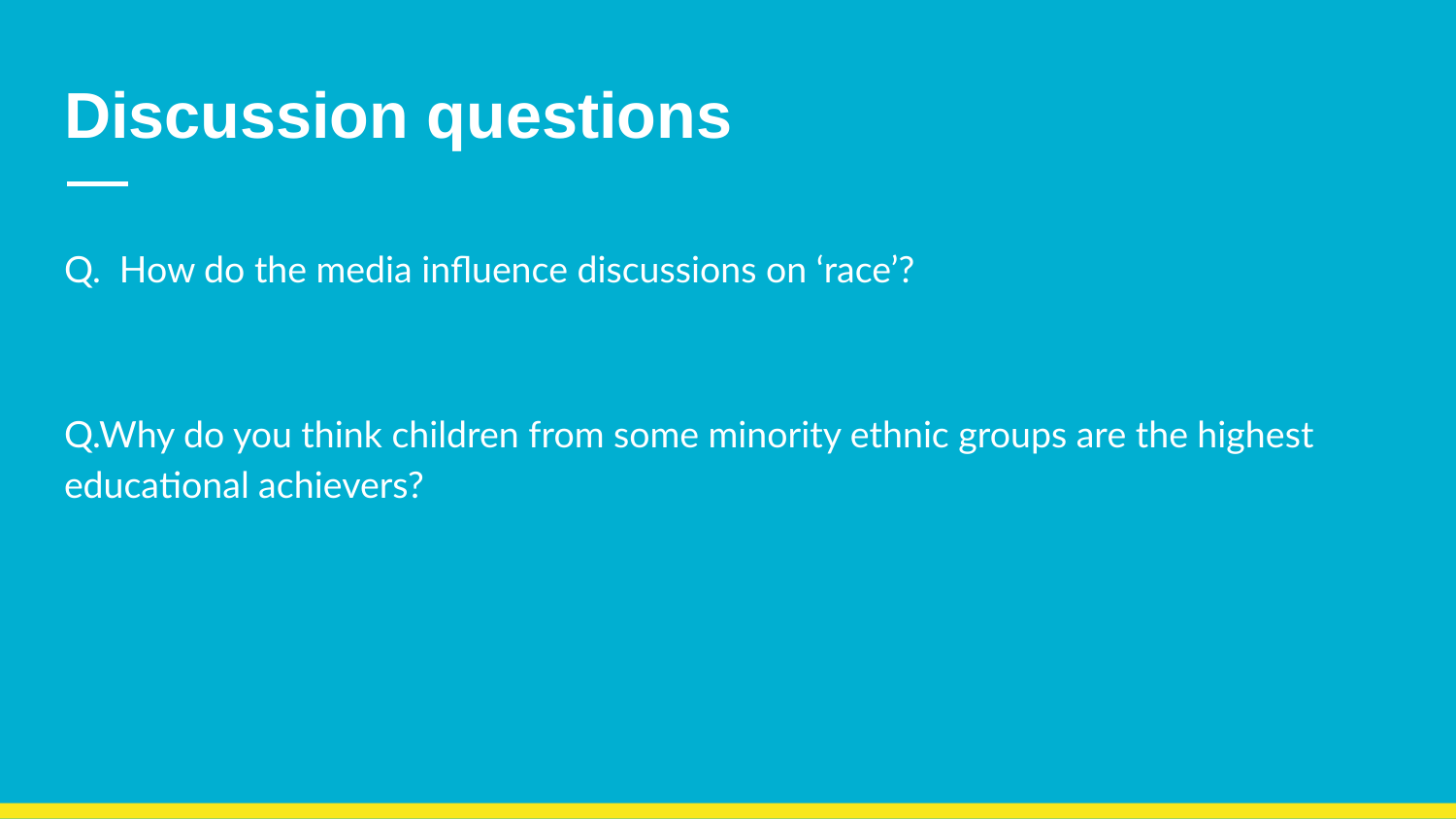

# Discussion questions
Q.  How do the media influence discussions on ‘race’?

Q.Why do you think children from some minority ethnic groups are the highest educational achievers?